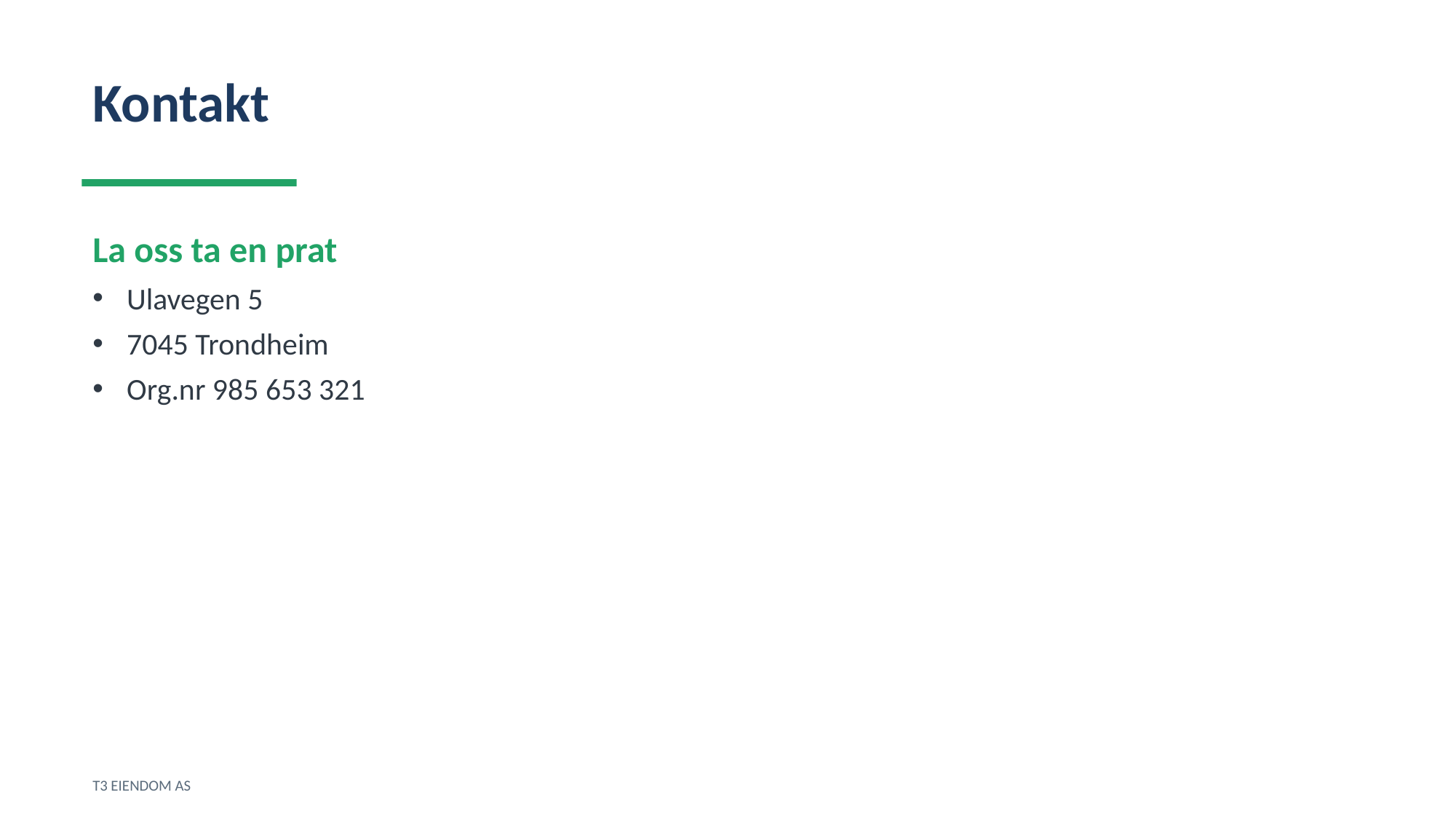

Kontakt

La oss ta en prat
Ulavegen 5
7045 Trondheim
Org.nr 985 653 321
T3 EIENDOM AS